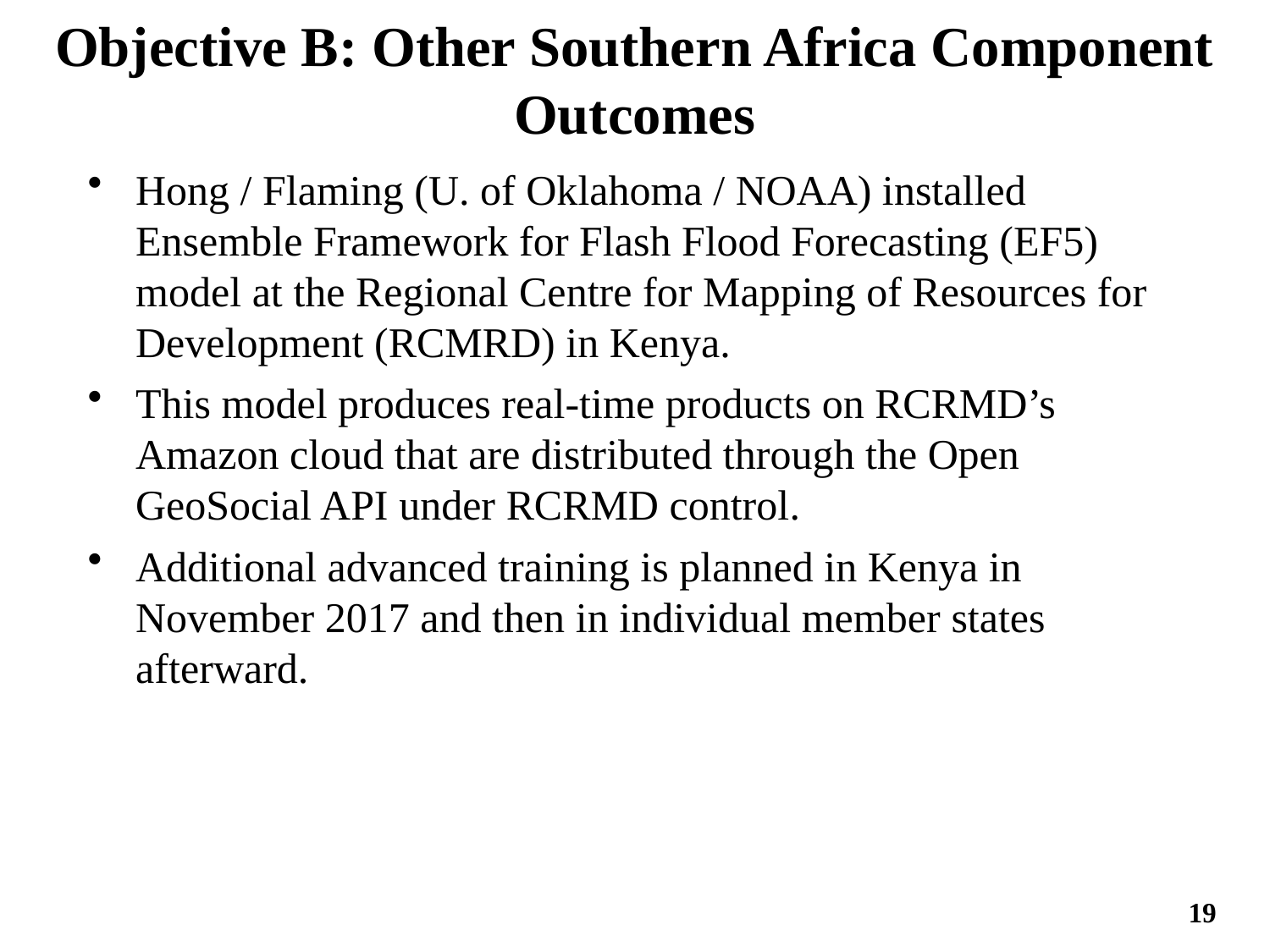

# Objective B: Other Southern Africa Component Outcomes
Hong / Flaming (U. of Oklahoma / NOAA) installed Ensemble Framework for Flash Flood Forecasting (EF5) model at the Regional Centre for Mapping of Resources for Development (RCMRD) in Kenya.
This model produces real-time products on RCRMD’s Amazon cloud that are distributed through the Open GeoSocial API under RCRMD control.
Additional advanced training is planned in Kenya in November 2017 and then in individual member states afterward.
19